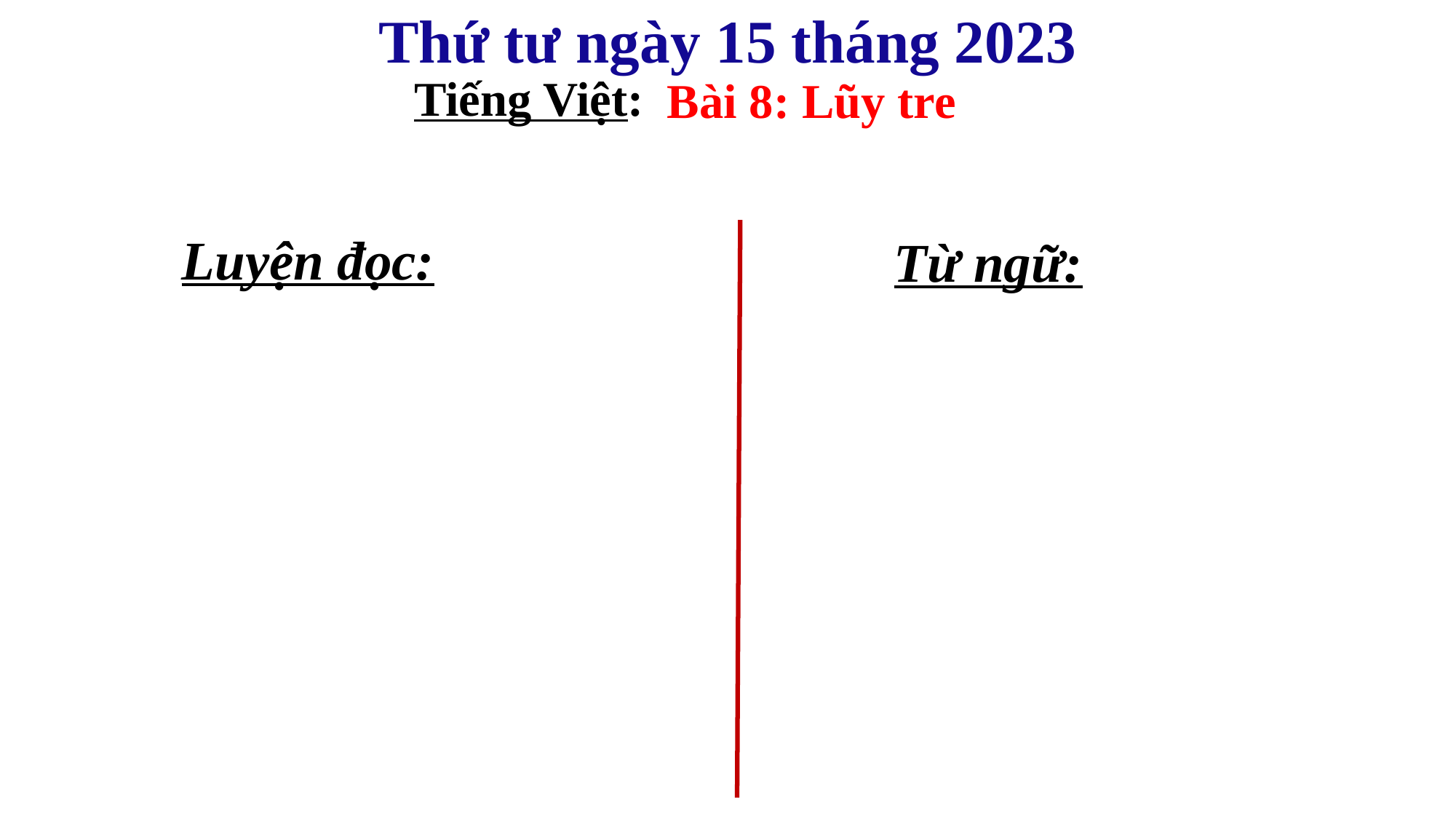

Thứ tư ngày 15 tháng 2023
Tiếng Việt:
Bài 8: Lũy tre
Luyện đọc:
Từ ngữ: